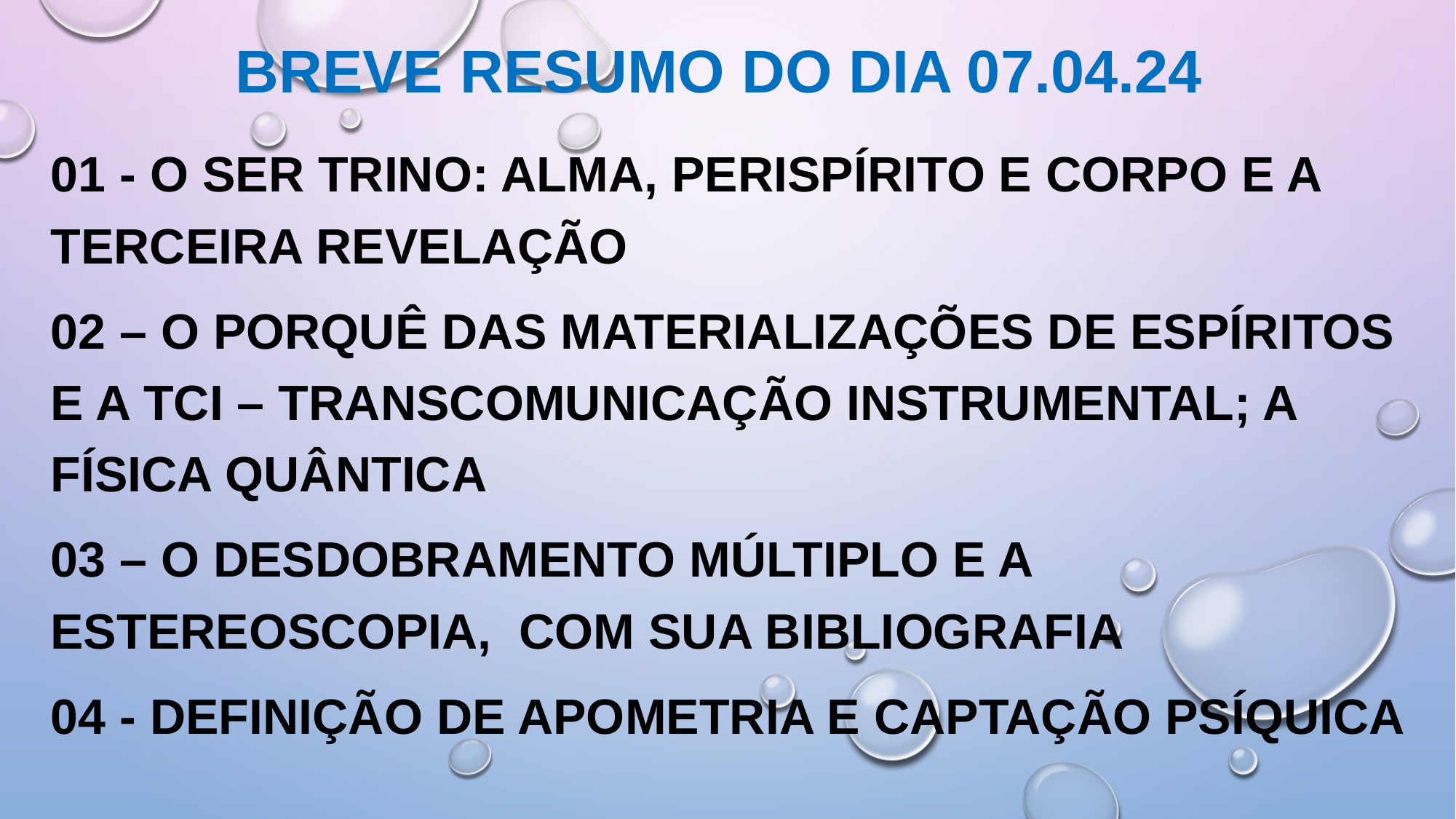

# Breve RESUMO DO DIA 07.04.24
01 - O ser trino: Alma, Perispírito e corpo e a terceira revelação
02 – O PORQUÊ DAS MaterializaçÕES de Espíritos e A TCI – TRANSCOMUNICAÇÃO INSTRUMENTAL; A FÍSICA QUÂNTICA
03 – o Desdobramento Múltiplo e a Estereoscopia,  com sua bibliografia
04 - Definição de Apometria e Captação Psíquica